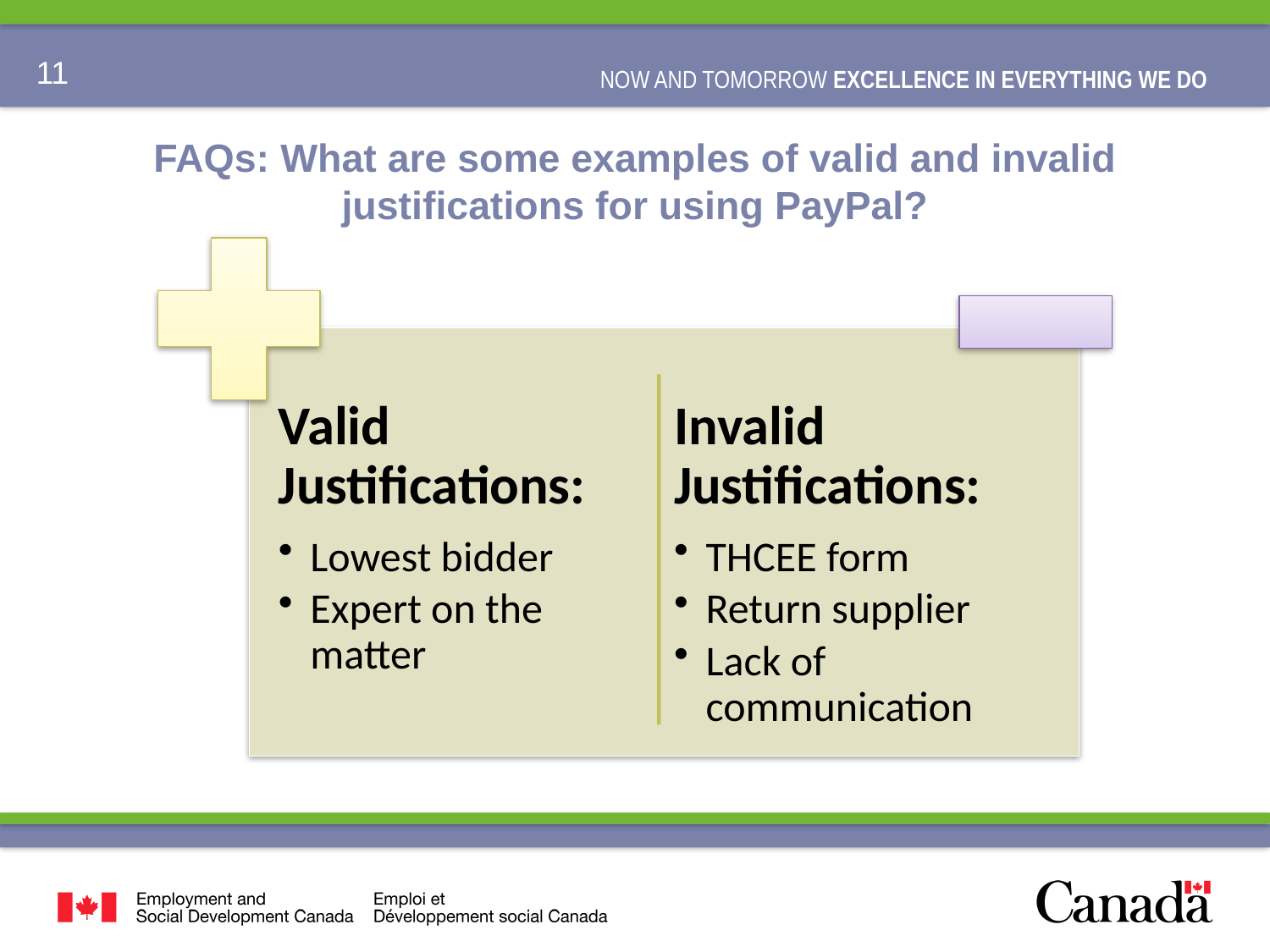

# FAQs: What are some examples of valid and invalid justifications for using PayPal?
Valid Justifications:
Lowest bidder
Expert on the matter
Invalid Justifications:
THCEE form
Return supplier
Lack of communication